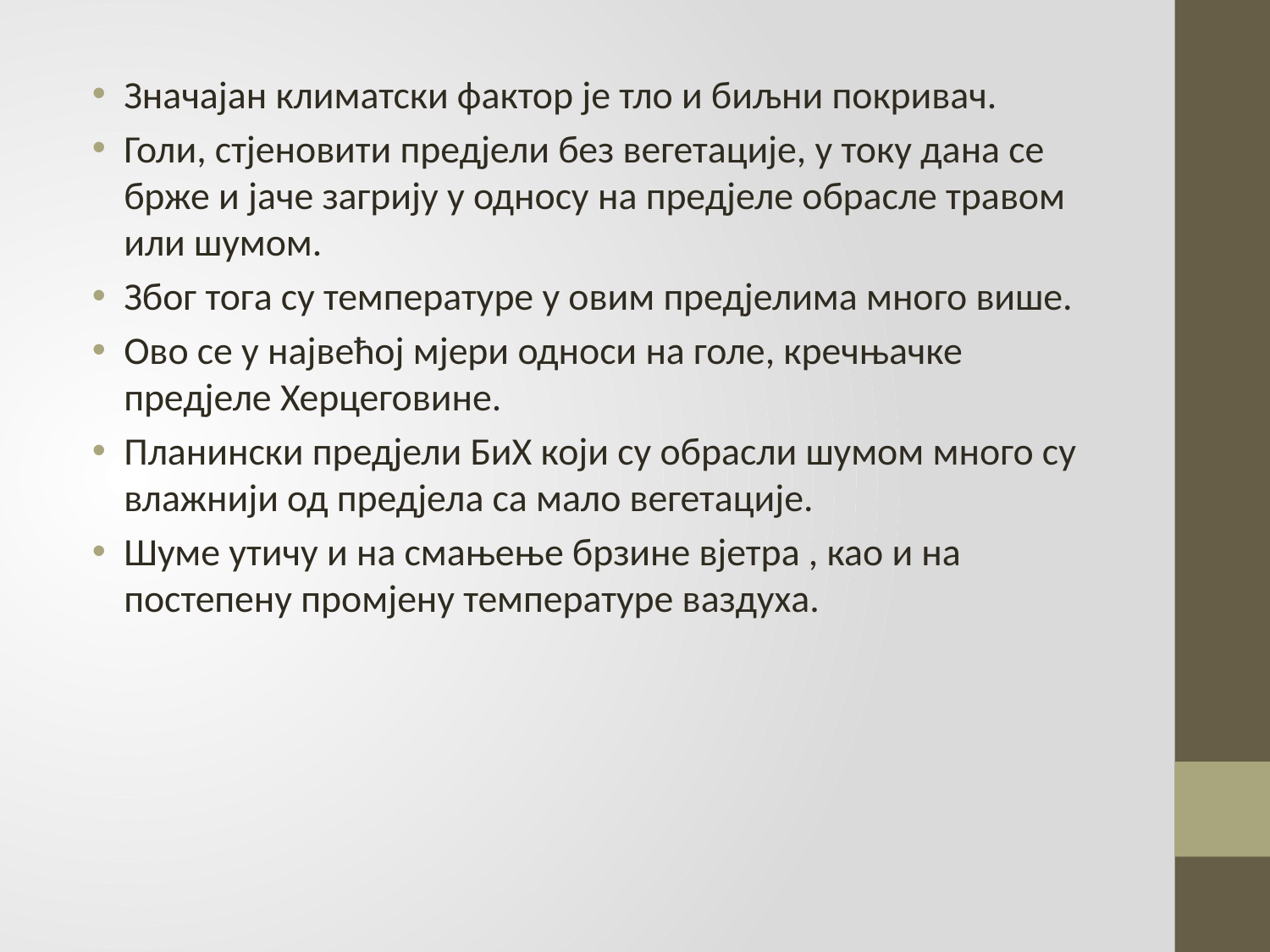

Значајан климатски фактор је тло и биљни покривач.
Голи, стјеновити предјели без вегетације, у току дана се брже и јаче загрију у односу на предјеле обрасле травом или шумом.
Због тога су температуре у овим предјелима много више.
Ово се у највећој мјери односи на голе, кречњачке предјеле Херцеговине.
Планински предјели БиХ који су обрасли шумом много су влажнији од предјела са мало вегетације.
Шуме утичу и на смањење брзине вјетра , као и на постепену промјену температуре ваздуха.